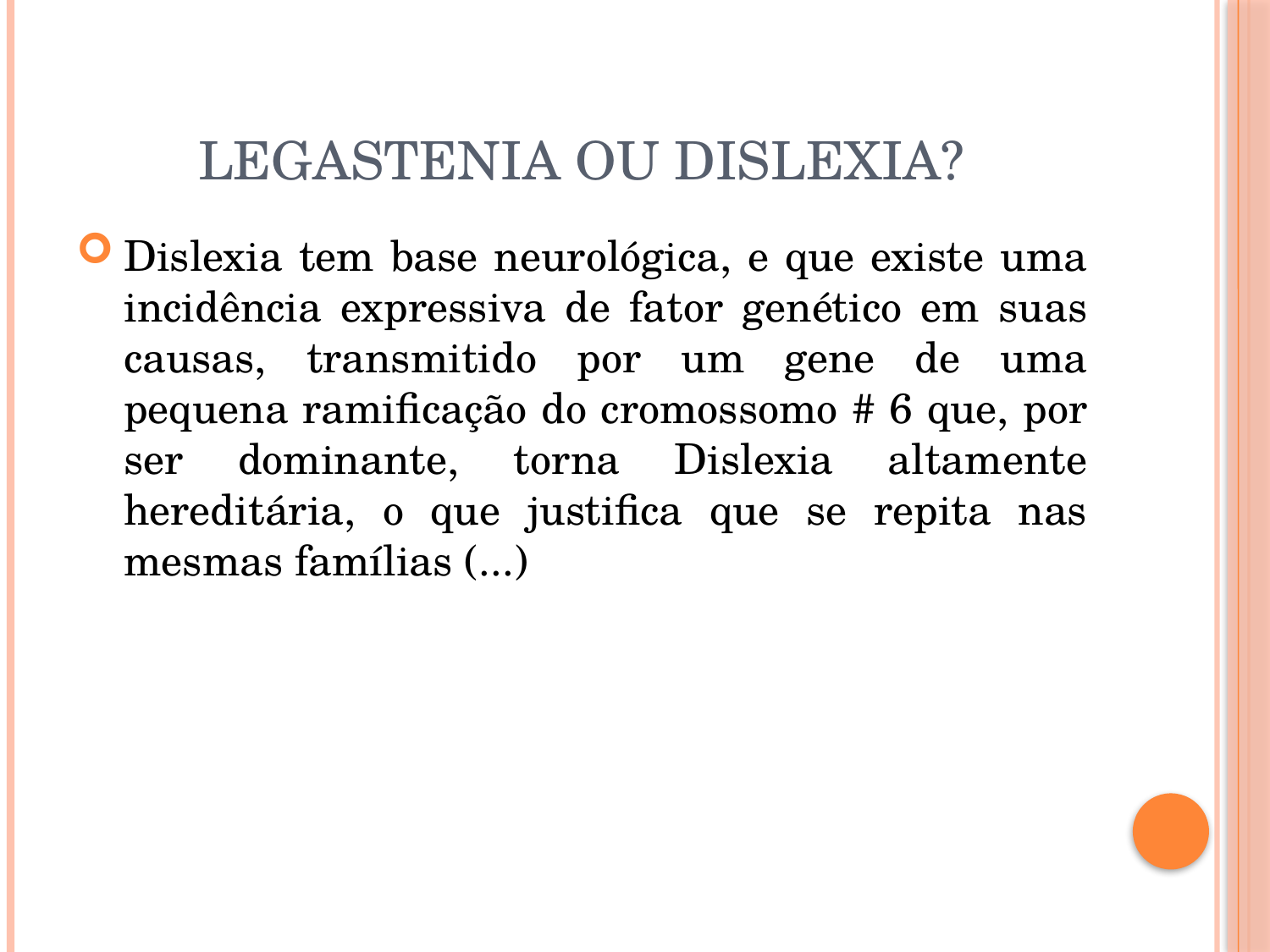

LEGASTENIA OU DISLEXIA?
Dislexia tem base neurológica, e que existe uma incidência expressiva de fator genético em suas causas, transmitido por um gene de uma pequena ramificação do cromossomo # 6 que, por ser dominante, torna Dislexia altamente hereditária, o que justifica que se repita nas mesmas famílias (...)